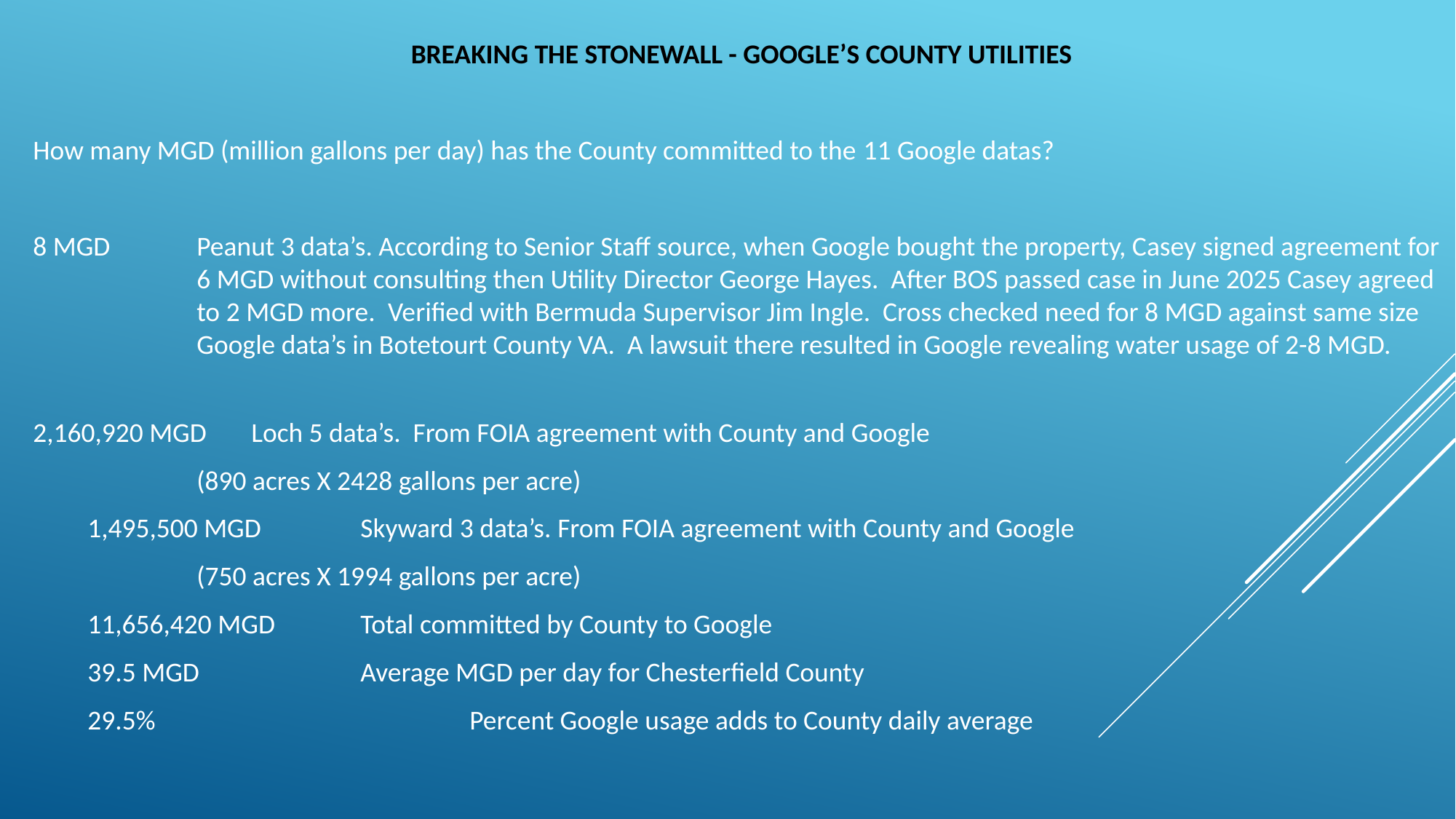

BREAKING THE STONEWALL - GOOGLE’S COUNTY UTILITIES

How many MGD (million gallons per day) has the County committed to the 11 Google datas?

8 MGD	Peanut 3 data’s. According to Senior Staff source, when Google bought the property, Casey signed agreement for 6 MGD without consulting then Utility Director George Hayes.  After BOS passed case in June 2025 Casey agreed to 2 MGD more.  Verified with Bermuda Supervisor Jim Ingle.  Cross checked need for 8 MGD against same size Google data’s in Botetourt County VA.  A lawsuit there resulted in Google revealing water usage of 2-8 MGD.
2,160,920 MGD  	Loch 5 data’s.  From FOIA agreement with County and Google
(890 acres X 2428 gallons per acre)
1,495,500 MGD  	Skyward 3 data’s. From FOIA agreement with County and Google
(750 acres X 1994 gallons per acre)
11,656,420 MGD 	Total committed by County to Google
39.5 MGD 		Average MGD per day for Chesterfield County
29.5%			Percent Google usage adds to County daily average